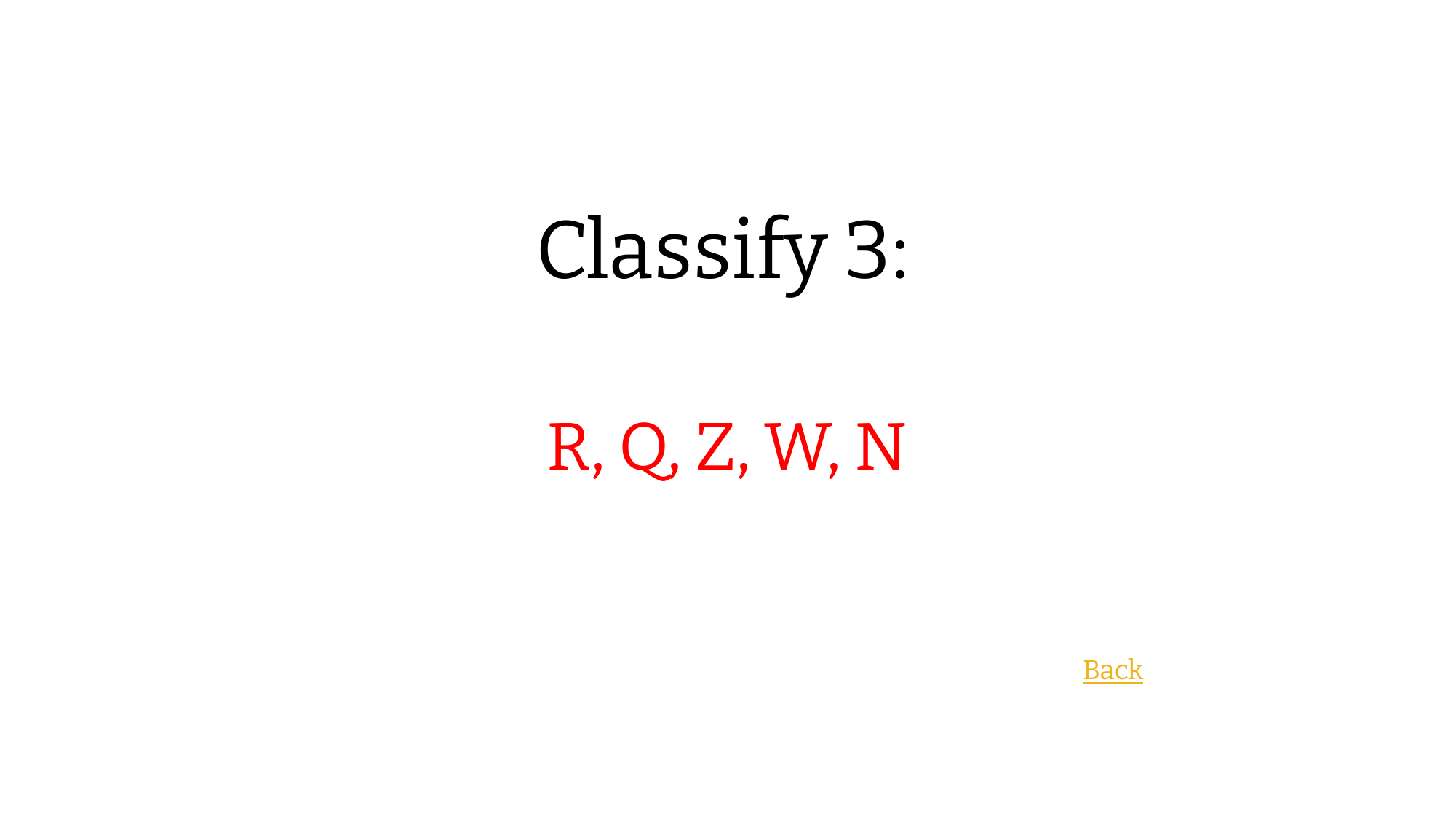

Classify 3:
R, Q, Z, W, N
Back